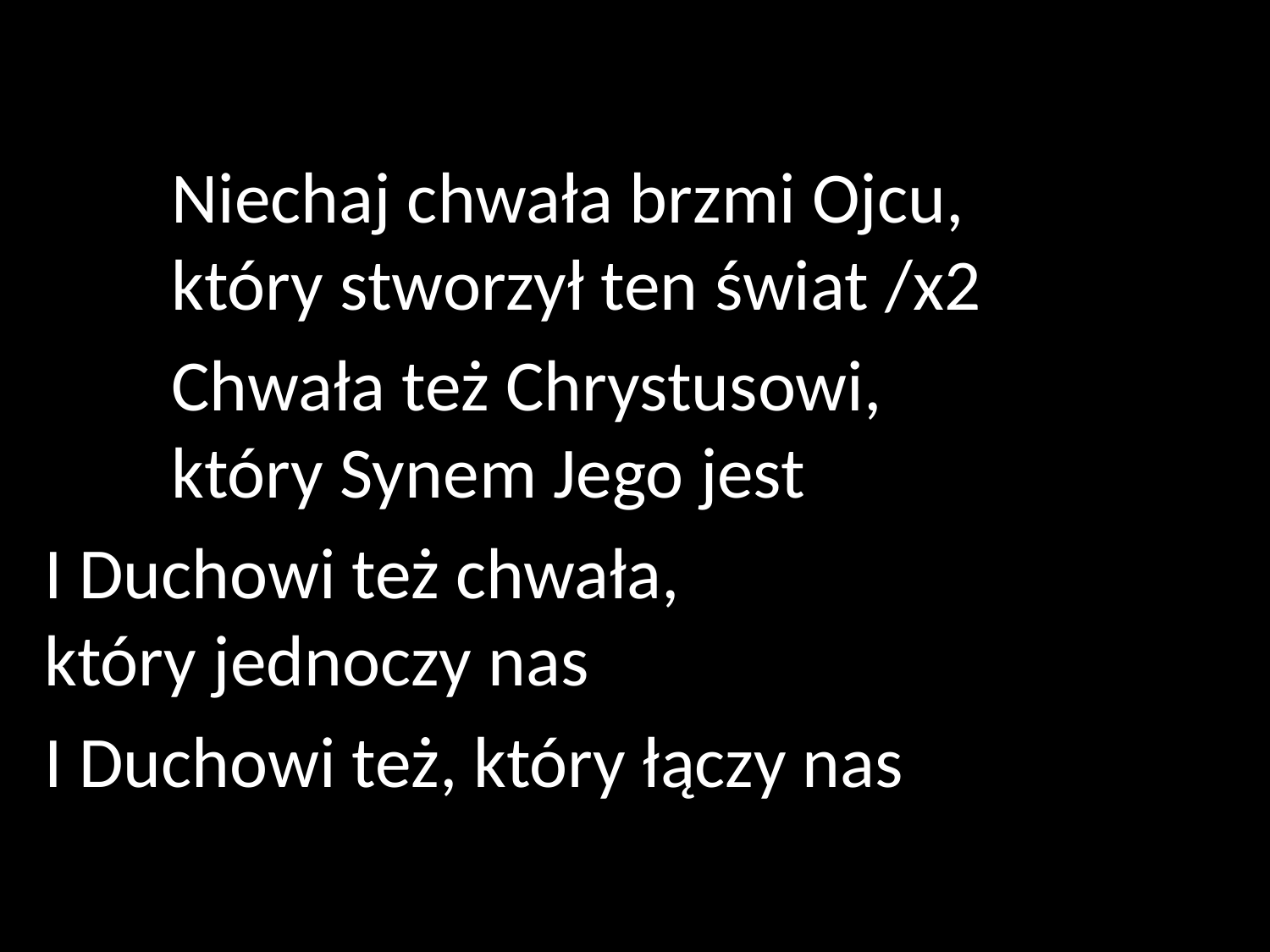

Niechaj chwała brzmi Ojcu,
	który stworzył ten świat /x2
	Chwała też Chrystusowi,
	który Synem Jego jest
I Duchowi też chwała,
który jednoczy nas
I Duchowi też, który łączy nas